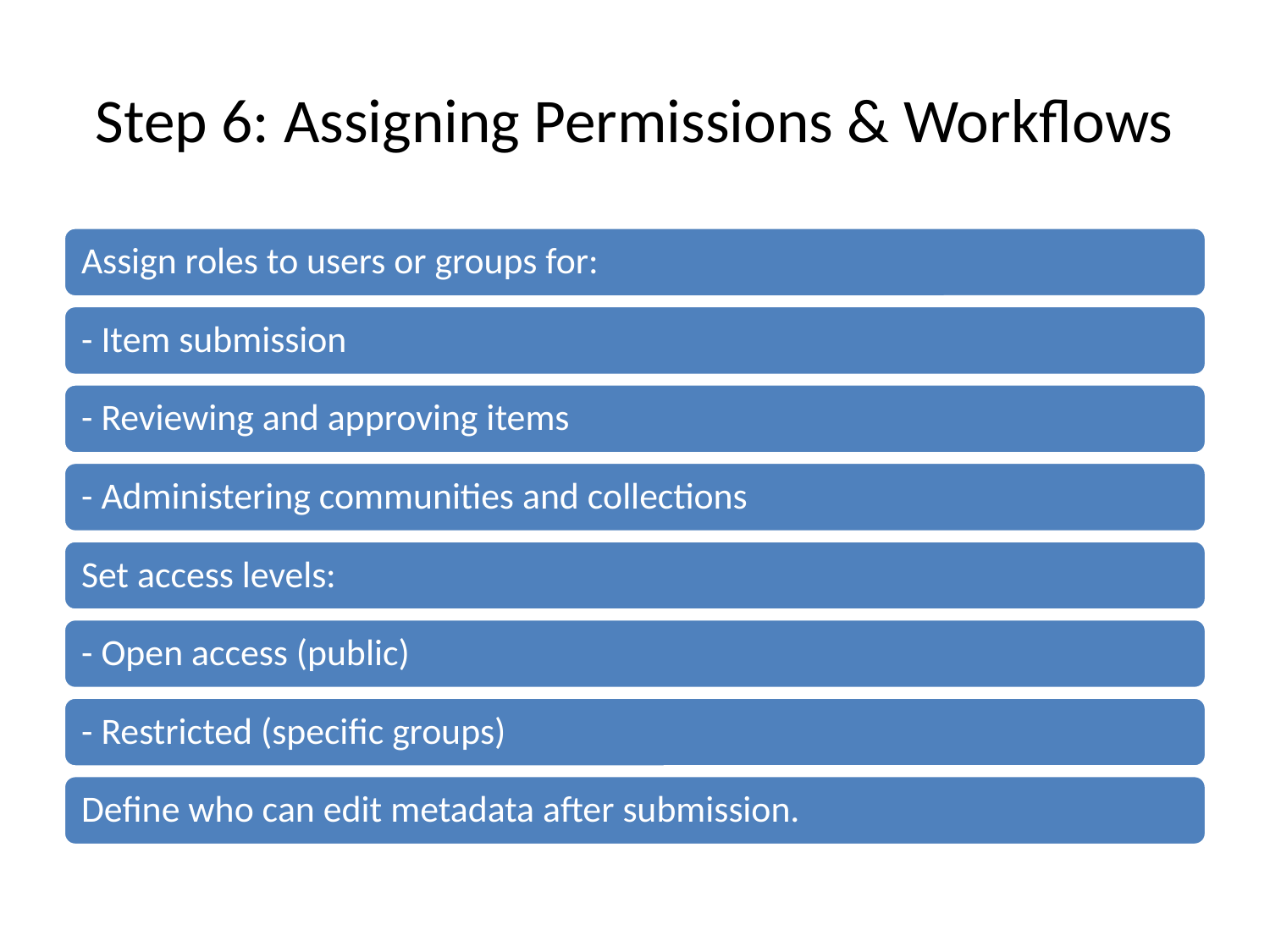

# Step 6: Assigning Permissions & Workflows
Assign roles to users or groups for:
- Item submission
- Reviewing and approving items
- Administering communities and collections
Set access levels:
- Open access (public)
- Restricted (specific groups)
Define who can edit metadata after submission.